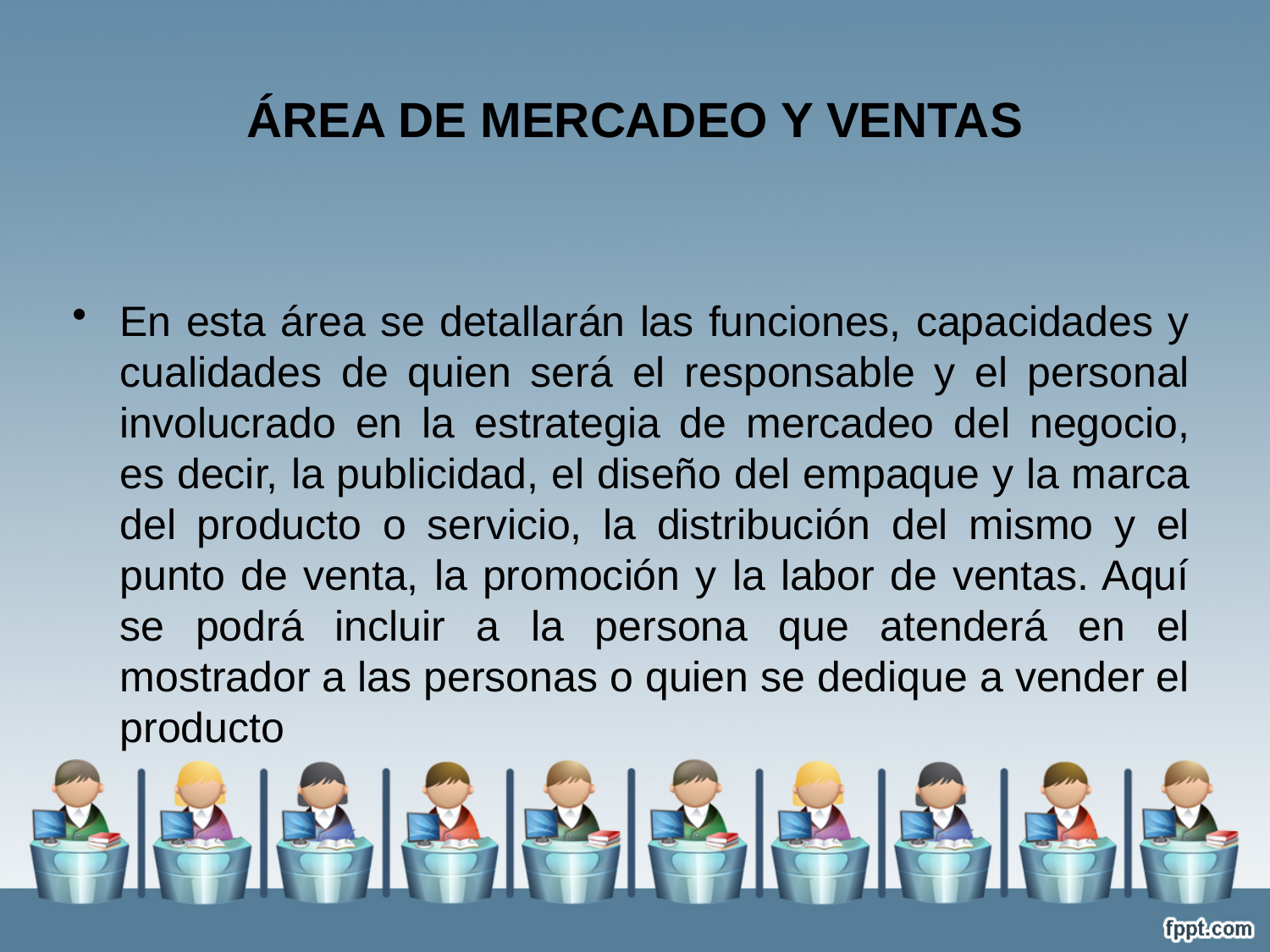

# Área de Mercadeo y Ventas
En esta área se detallarán las funciones, capacidades y cualidades de quien será el responsable y el personal involucrado en la estrategia de mercadeo del negocio, es decir, la publicidad, el diseño del empaque y la marca del producto o servicio, la distribución del mismo y el punto de venta, la promoción y la labor de ventas. Aquí se podrá incluir a la persona que atenderá en el mostrador a las personas o quien se dedique a vender el producto